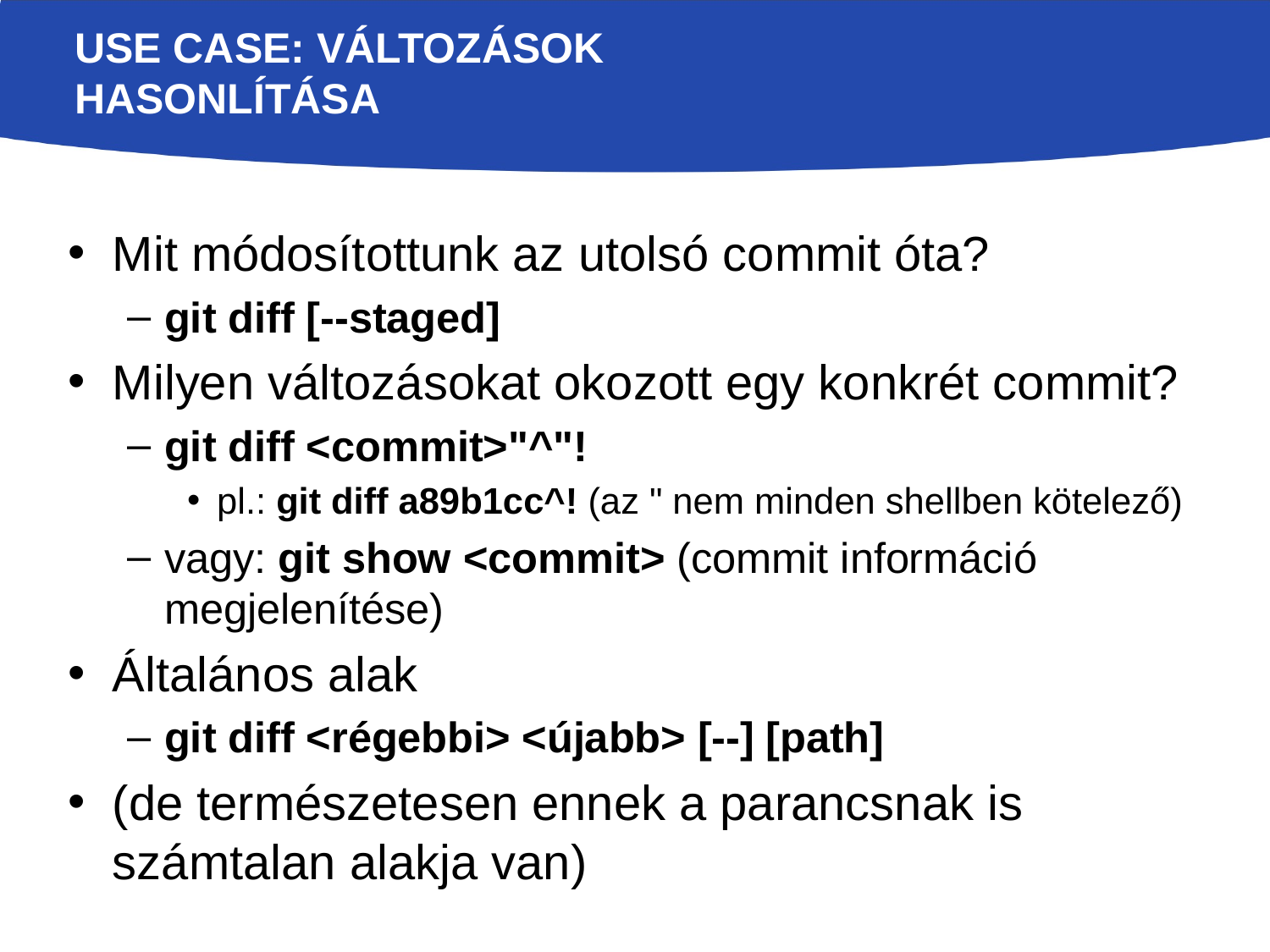

# Use case: változások hasonlítása
Mit módosítottunk az utolsó commit óta?
git diff [--staged]
Milyen változásokat okozott egy konkrét commit?
git diff <commit>"^"!
pl.: git diff a89b1cc^! (az " nem minden shellben kötelező)
vagy: git show <commit> (commit információ megjelenítése)
Általános alak
git diff <régebbi> <újabb> [--] [path]
(de természetesen ennek a parancsnak is számtalan alakja van)